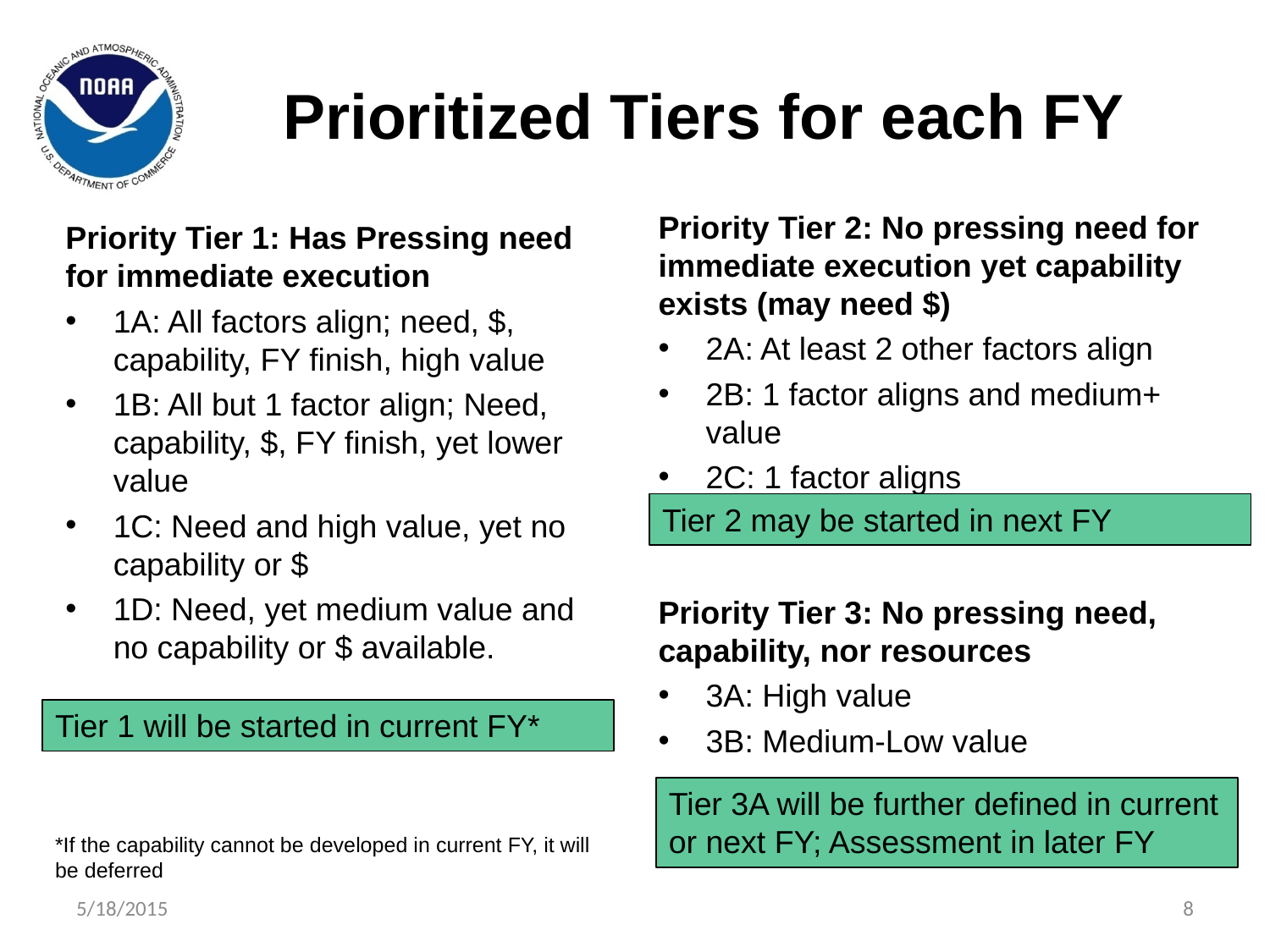

Prioritized Tiers for each FY

Priority Tier 2: No pressing need for immediate execution yet capability exists (may need $)
2A: At least 2 other factors align
2B: 1 factor aligns and medium+    	value
2C: 1 factor aligns

Priority Tier 3: No pressing need, capability, nor resources
3A: High value
3B: Medium-Low value
Priority Tier 1: Has Pressing need for immediate execution
1A: All factors align; need, $, capability, FY finish, high value
1B: All but 1 factor align; Need, capability, $, FY finish, yet lower value
1C: Need and high value, yet no capability or $
1D: Need, yet medium value and no capability or $ available.
Tier 2 may be started in next FY
Tier 1 will be started in current FY*
Tier 3A will be further defined in current or next FY; Assessment in later FY
*If the capability cannot be developed in current FY, it will be deferred
5/18/2015
8